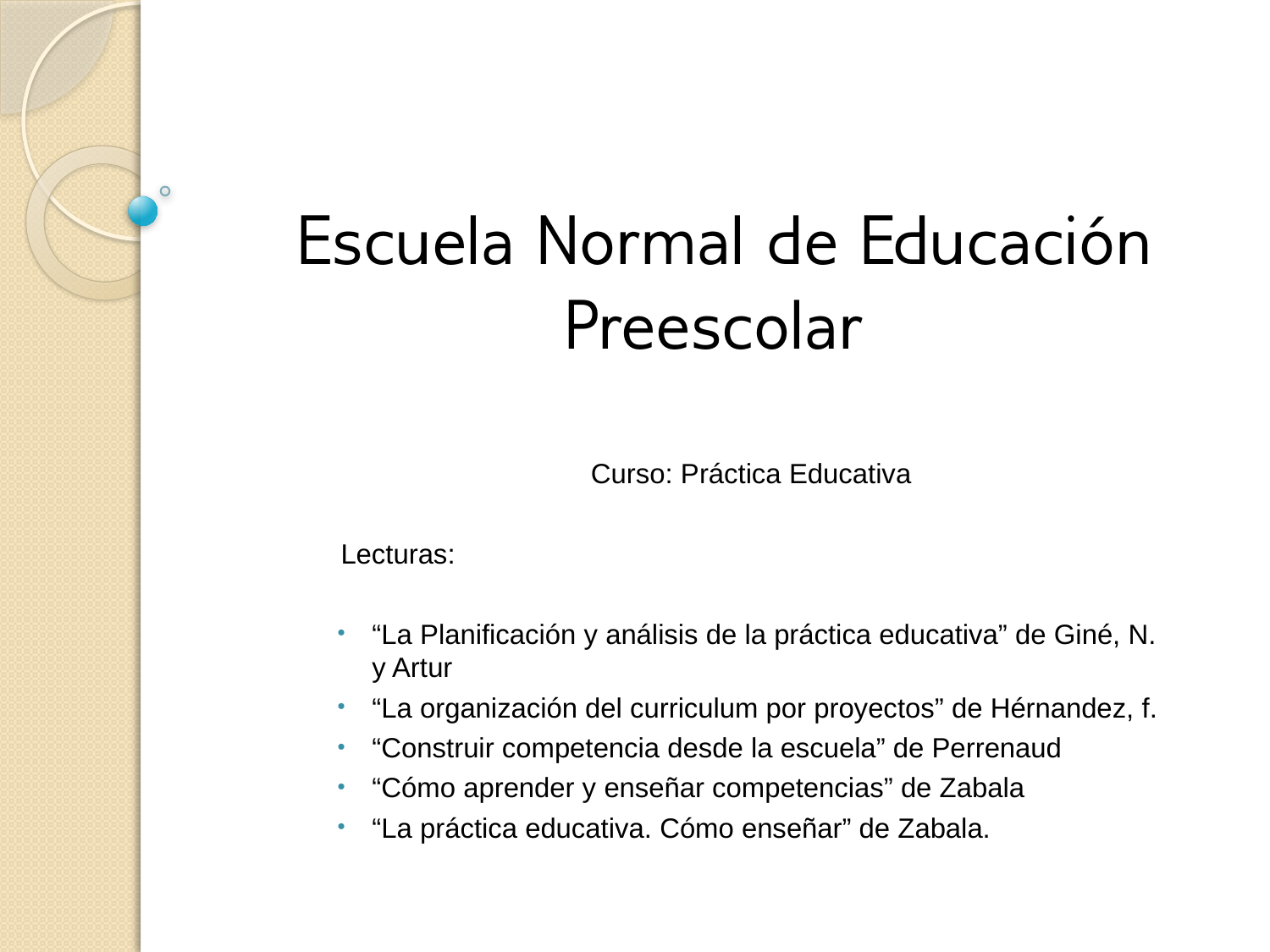

# Escuela Normal de Educación Preescolar
Curso: Práctica Educativa

Lecturas:

“La Planificación y análisis de la práctica educativa” de Giné, N. y Artur
“La organización del curriculum por proyectos” de Hérnandez, f.
“Construir competencia desde la escuela” de Perrenaud
“Cómo aprender y enseñar competencias” de Zabala
“La práctica educativa. Cómo enseñar” de Zabala.